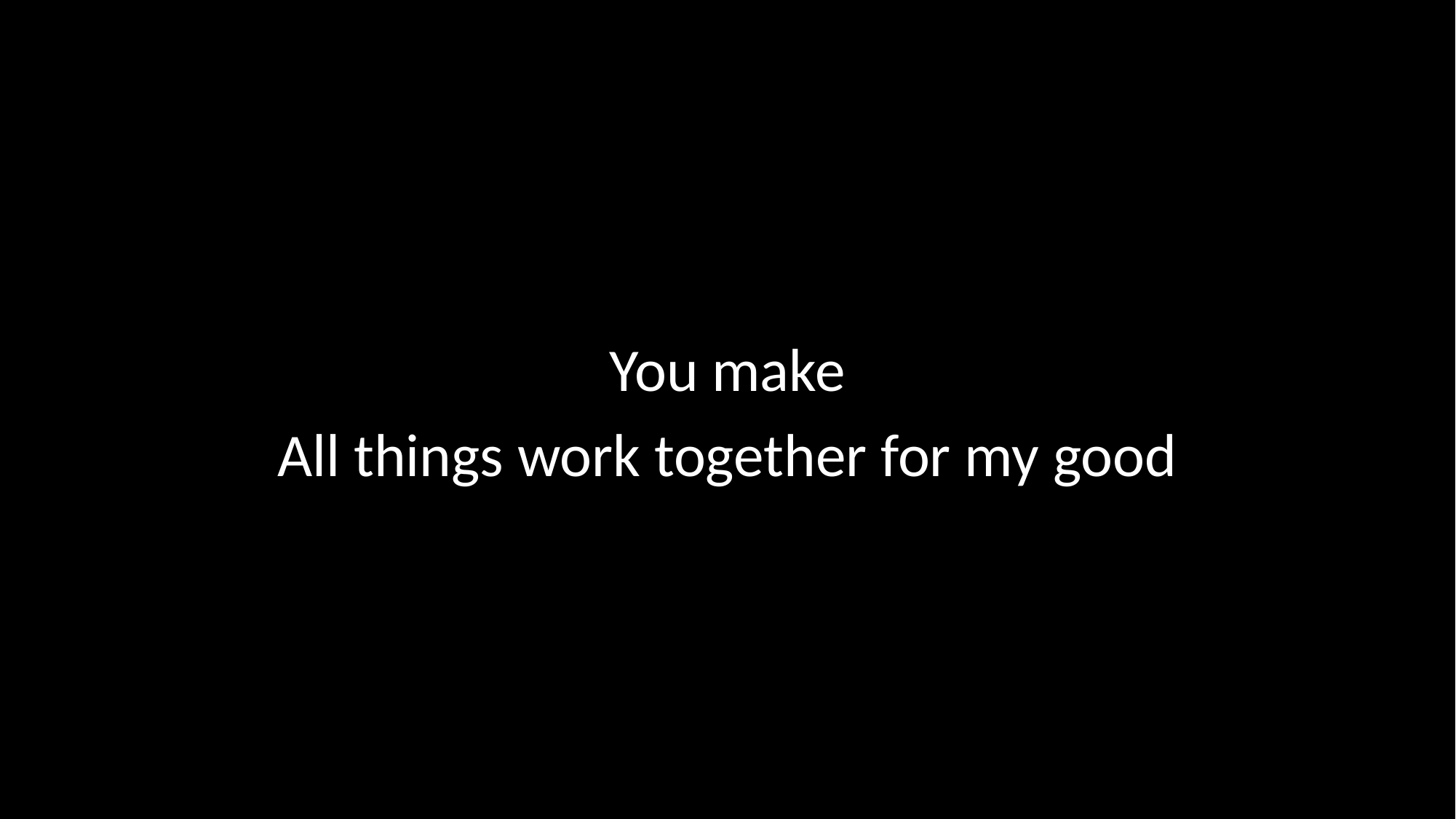

You make
All things work together for my good